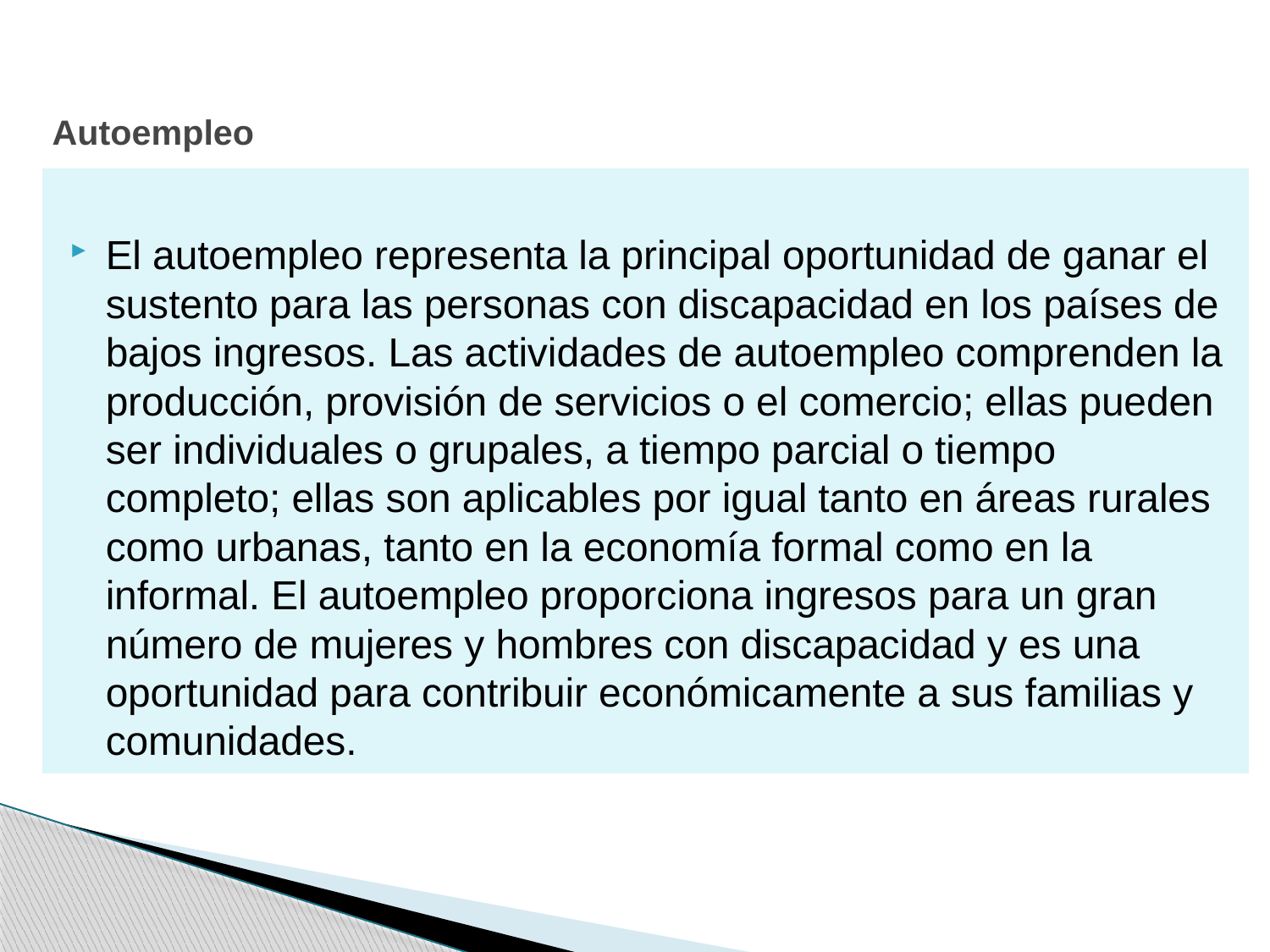

# Autoempleo

El autoempleo representa la principal oportunidad de ganar el sustento para las personas con discapacidad en los países de bajos ingresos. Las actividades de autoempleo comprenden la producción, provisión de servicios o el comercio; ellas pueden ser individuales o grupales, a tiempo parcial o tiempo completo; ellas son aplicables por igual tanto en áreas rurales como urbanas, tanto en la economía formal como en la informal. El autoempleo proporciona ingresos para un gran número de mujeres y hombres con discapacidad y es una oportunidad para contribuir económicamente a sus familias y comunidades.